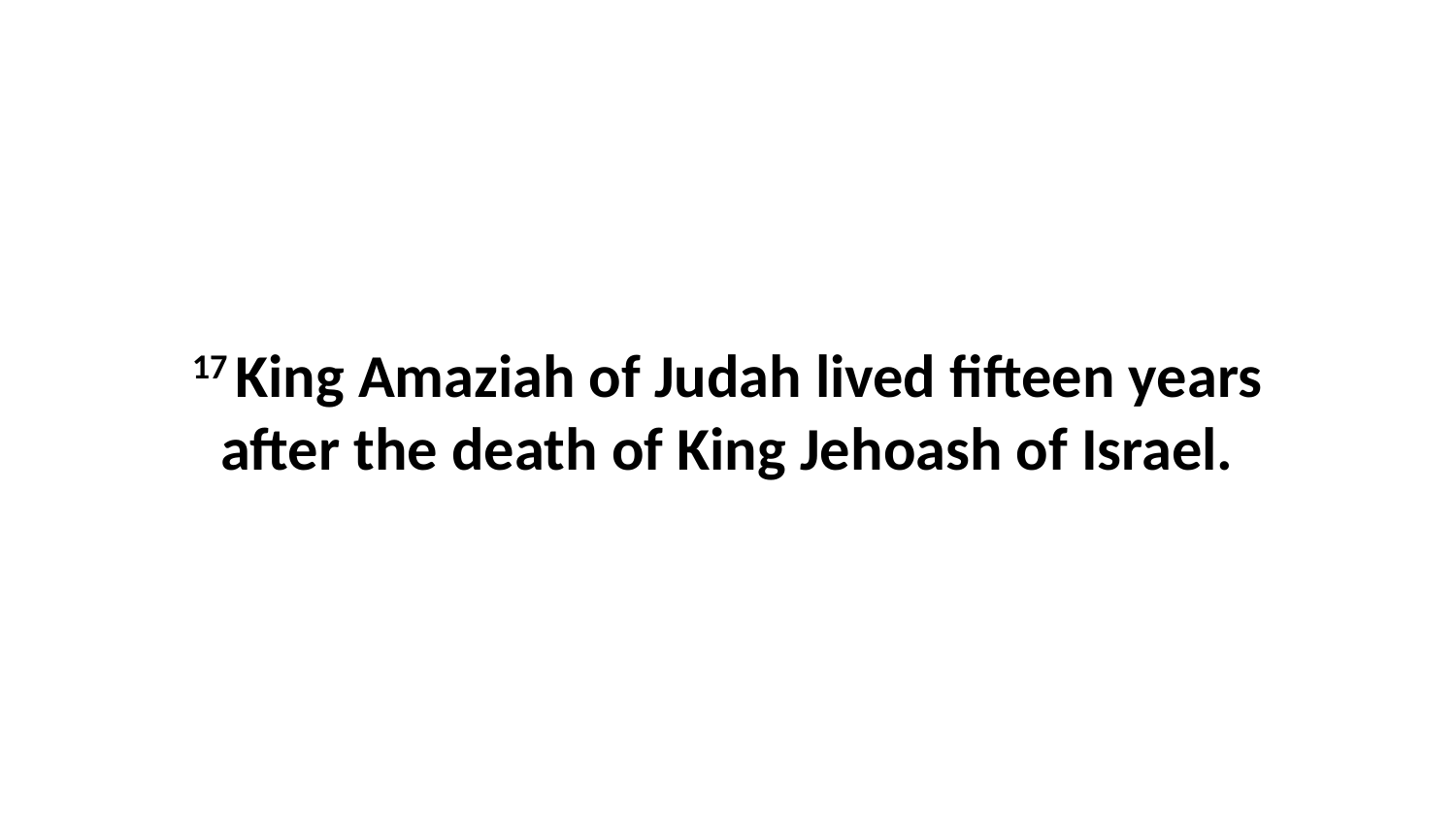

17 King Amaziah of Judah lived fifteen years after the death of King Jehoash of Israel.